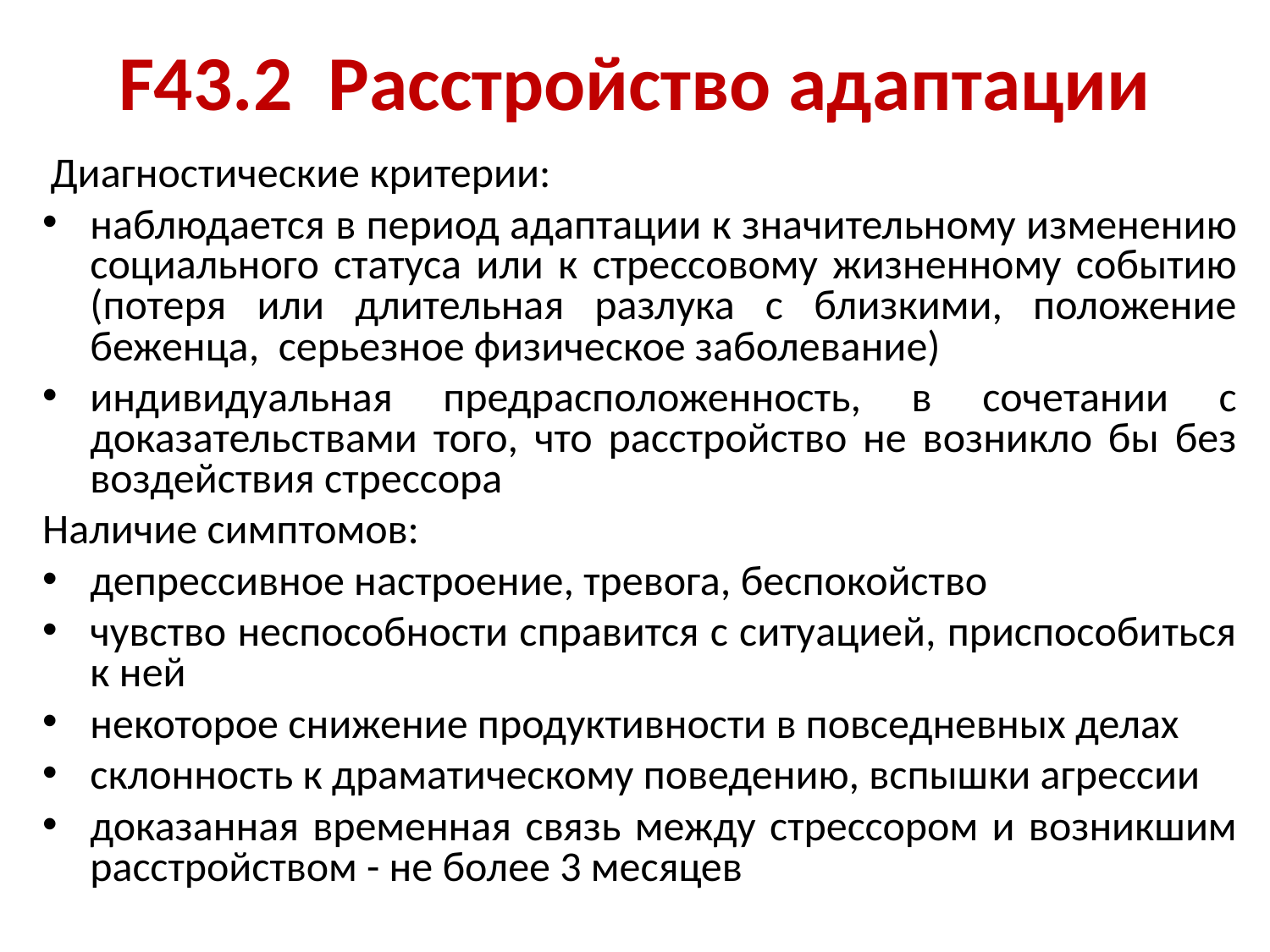

# F43.2  Расстройство адаптации
 Диагностические критерии:
наблюдается в период адаптации к значительному изменению социального статуса или к стрессовому жизненному событию (потеря или длительная разлука с близкими, положение беженца,  серьезное физическое заболевание)
индивидуальная предрасположенность, в сочетании с доказательствами того, что расстройство не возникло бы без воздействия стрессора
Наличие симптомов:
депрессивное настроение, тревога, беспокойство
чувство неспособности справится с ситуацией, приспособиться к ней
некоторое снижение продуктивности в повседневных делах
склонность к драматическому поведению, вспышки агрессии
доказанная временная связь между стрессором и возникшим расстройством - не более 3 месяцев